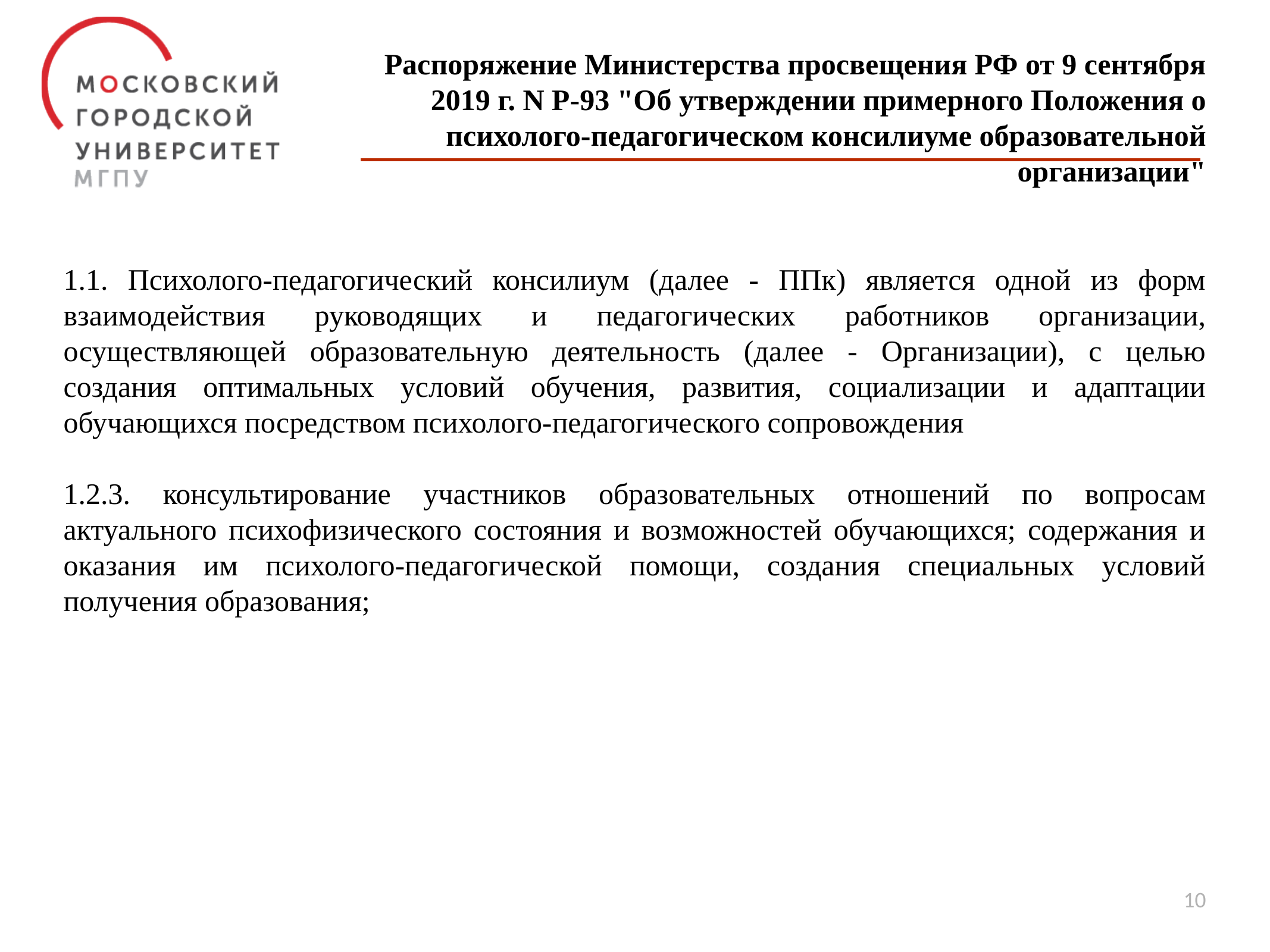

# Распоряжение Министерства просвещения РФ от 9 сентября 2019 г. N Р-93 "Об утверждении примерного Положения о психолого-педагогическом консилиуме образовательной организации"
1.1. Психолого-педагогический консилиум (далее - ППк) является одной из форм взаимодействия руководящих и педагогических работников организации, осуществляющей образовательную деятельность (далее - Организации), с целью создания оптимальных условий обучения, развития, социализации и адаптации обучающихся посредством психолого-педагогического сопровождения

1.2.3. консультирование участников образовательных отношений по вопросам актуального психофизического состояния и возможностей обучающихся; содержания и оказания им психолого-педагогической помощи, создания специальных условий получения образования;
10